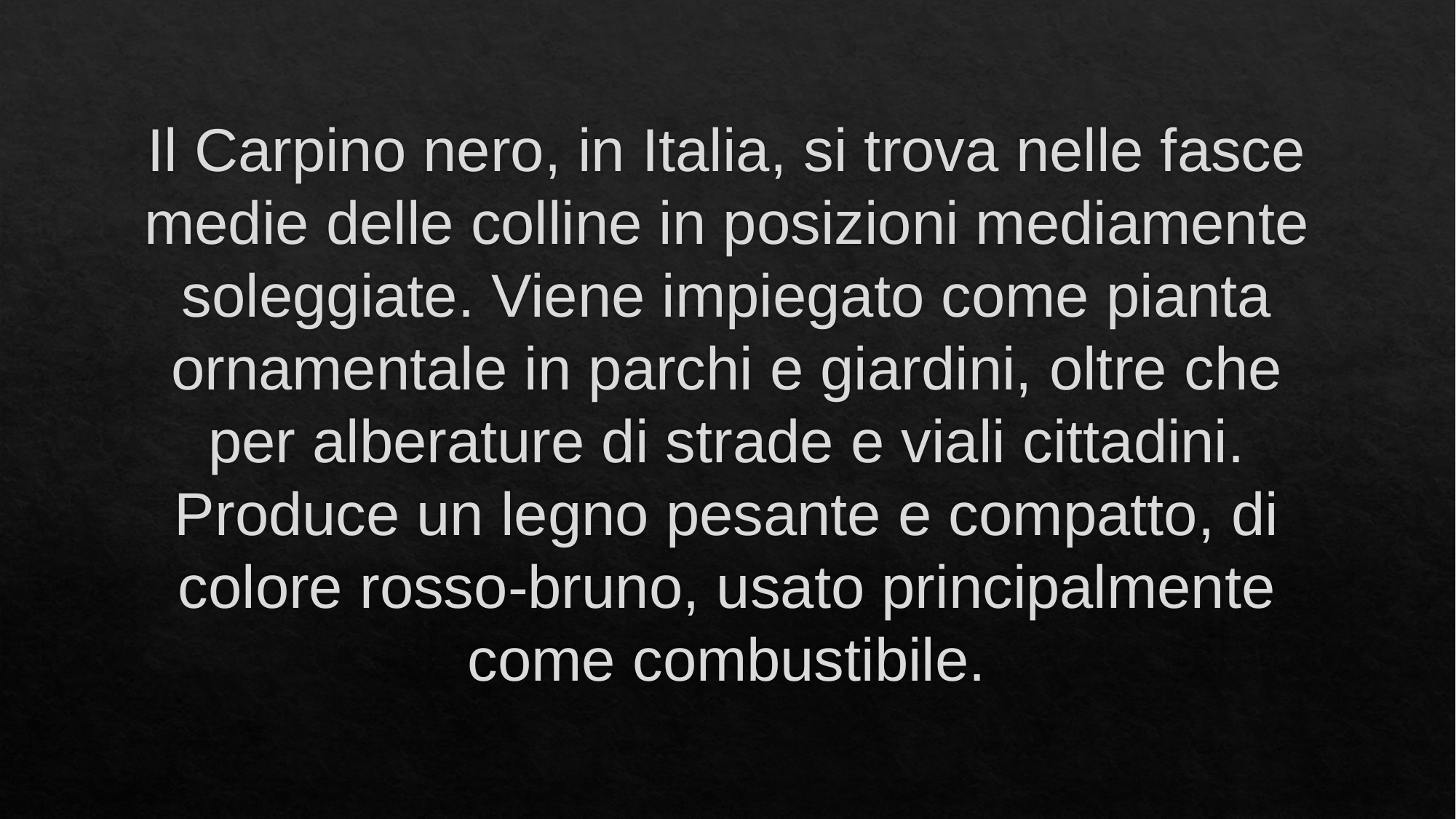

# Il Carpino nero, in Italia, si trova nelle fasce medie delle colline in posizioni mediamente soleggiate. Viene impiegato come pianta ornamentale in parchi e giardini, oltre che per alberature di strade e viali cittadini. Produce un legno pesante e compatto, di colore rosso-bruno, usato principalmente come combustibile.